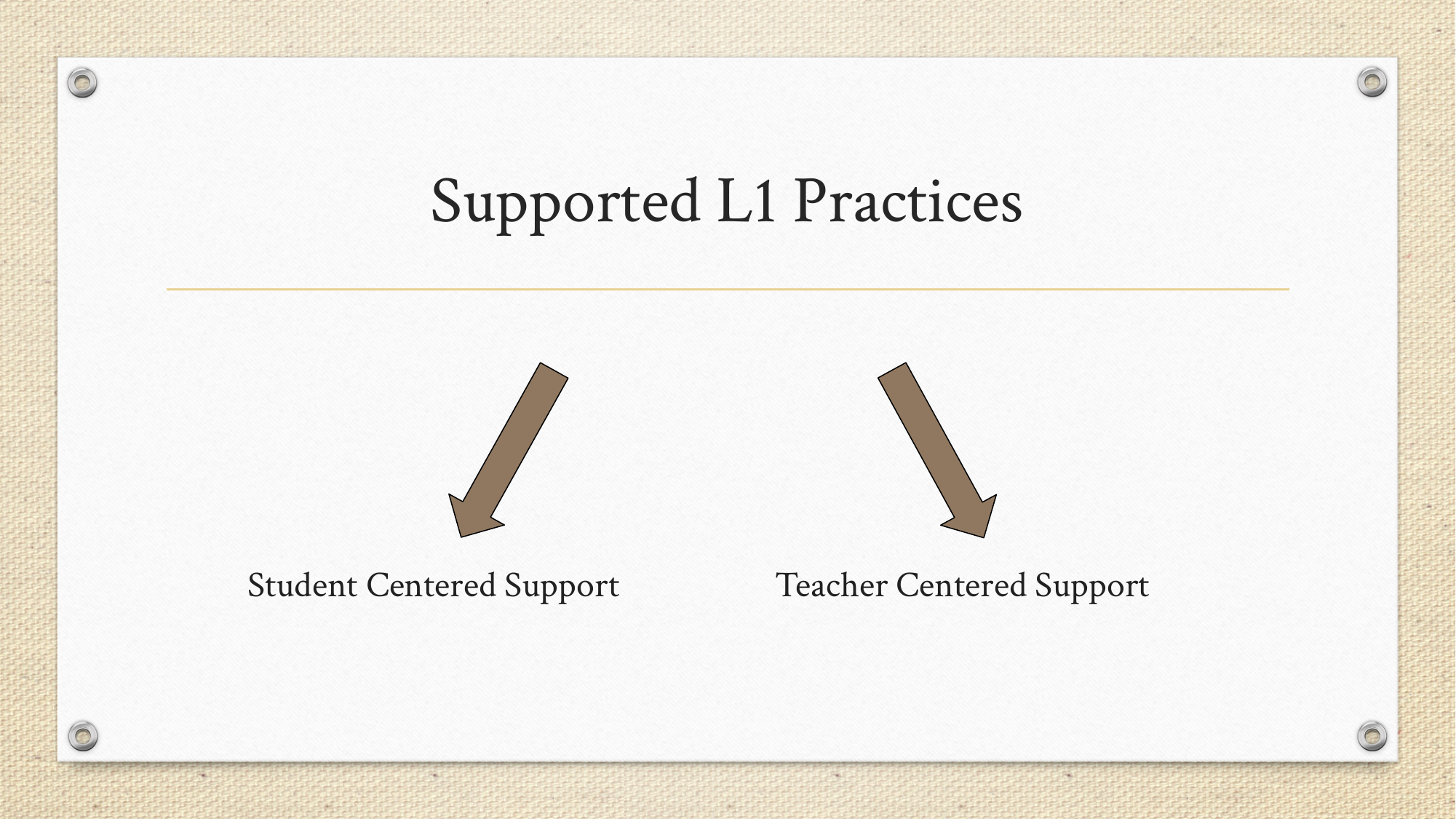

# Supported L1 Practices

Student Centered Support
Teacher Centered Support